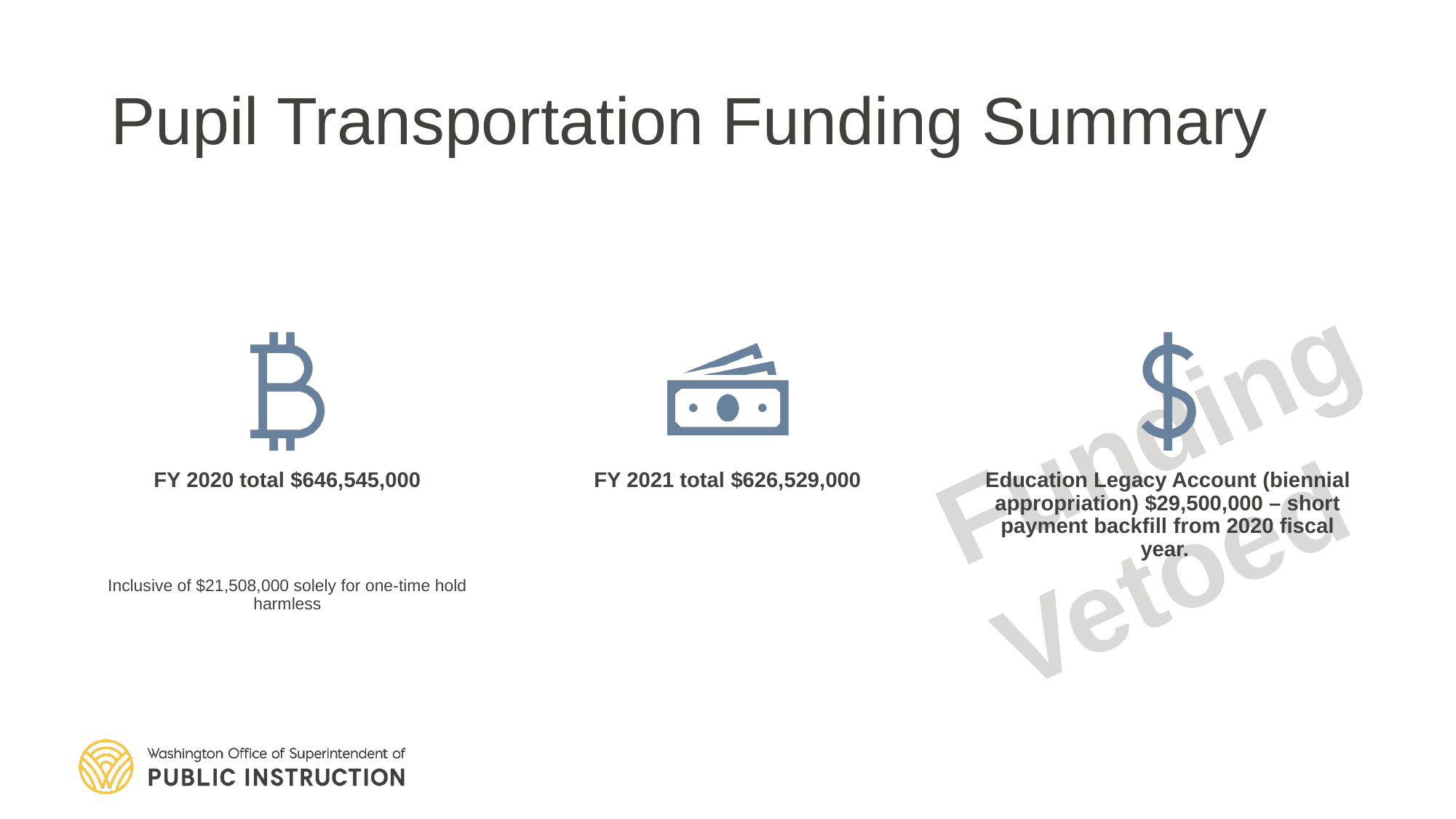

# Pupil Transportation Funding Summary
FY 2020 total $646,545,000
Inclusive of $21,508,000 solely for one-time hold harmless
FY 2021 total $626,529,000
Education Legacy Account (biennial appropriation) $29,500,000 – short payment backfill from 2020 fiscal year.
Funding
Vetoed